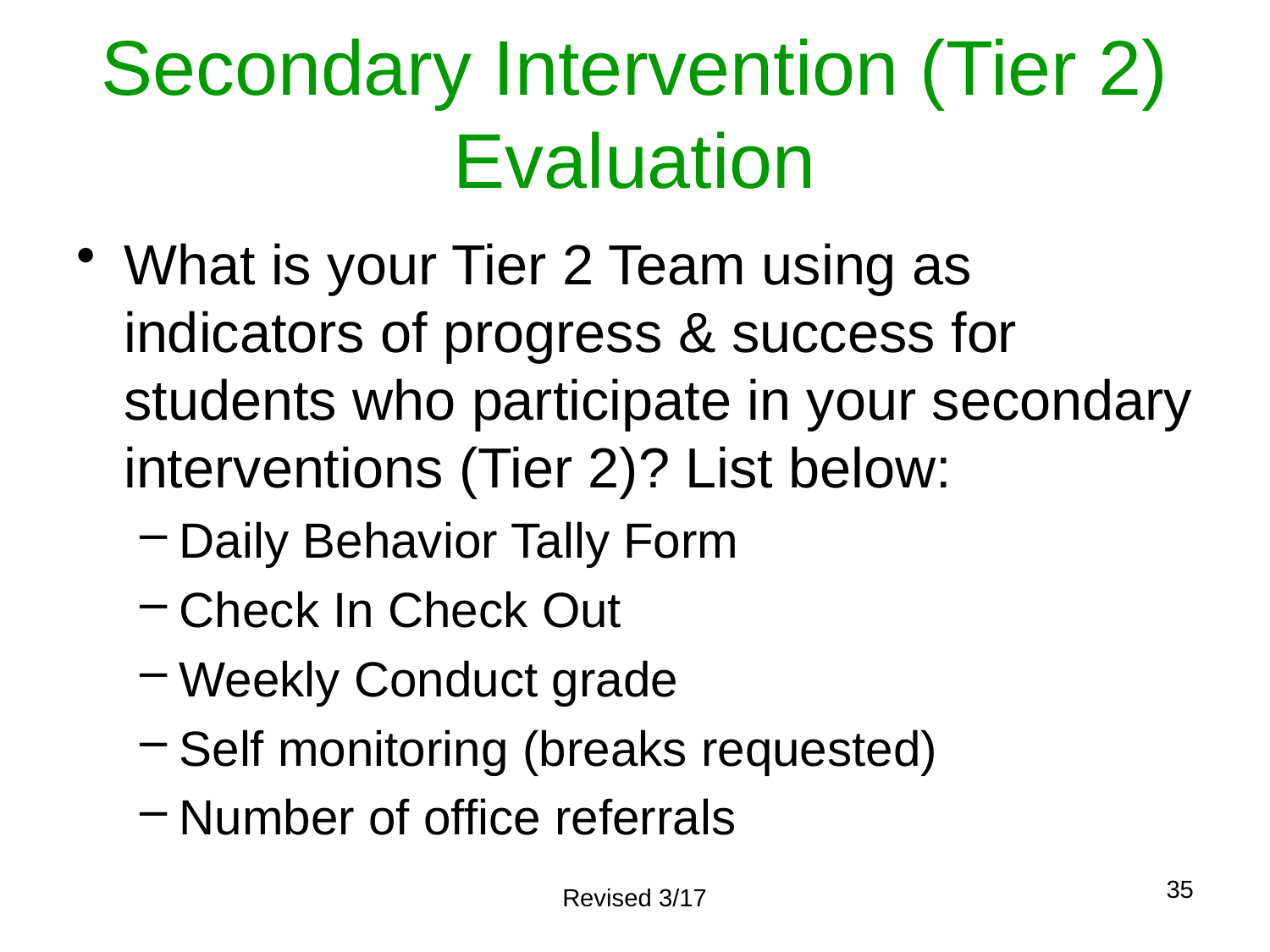

# Secondary Intervention (Tier 2) Evaluation
What is your Tier 2 Team using as  indicators of progress & success for students who participate in your secondary interventions (Tier 2)? List below:
Daily Behavior Tally Form
Check In Check Out
Weekly Conduct grade
Self monitoring (breaks requested)
Number of office referrals
35
Revised 3/17